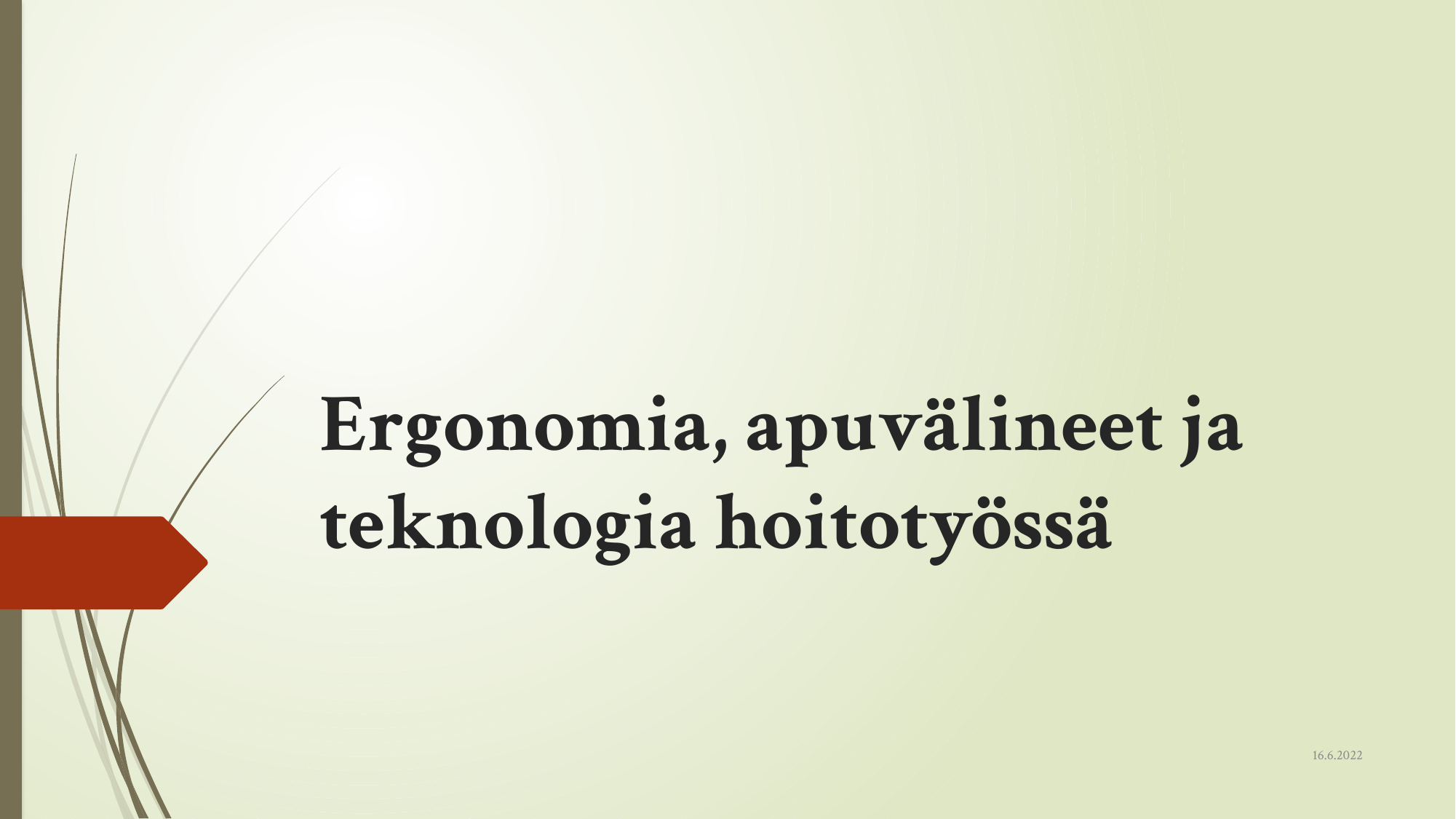

# Ergonomia, apuvälineet ja teknologia hoitotyössä

16.6.2022